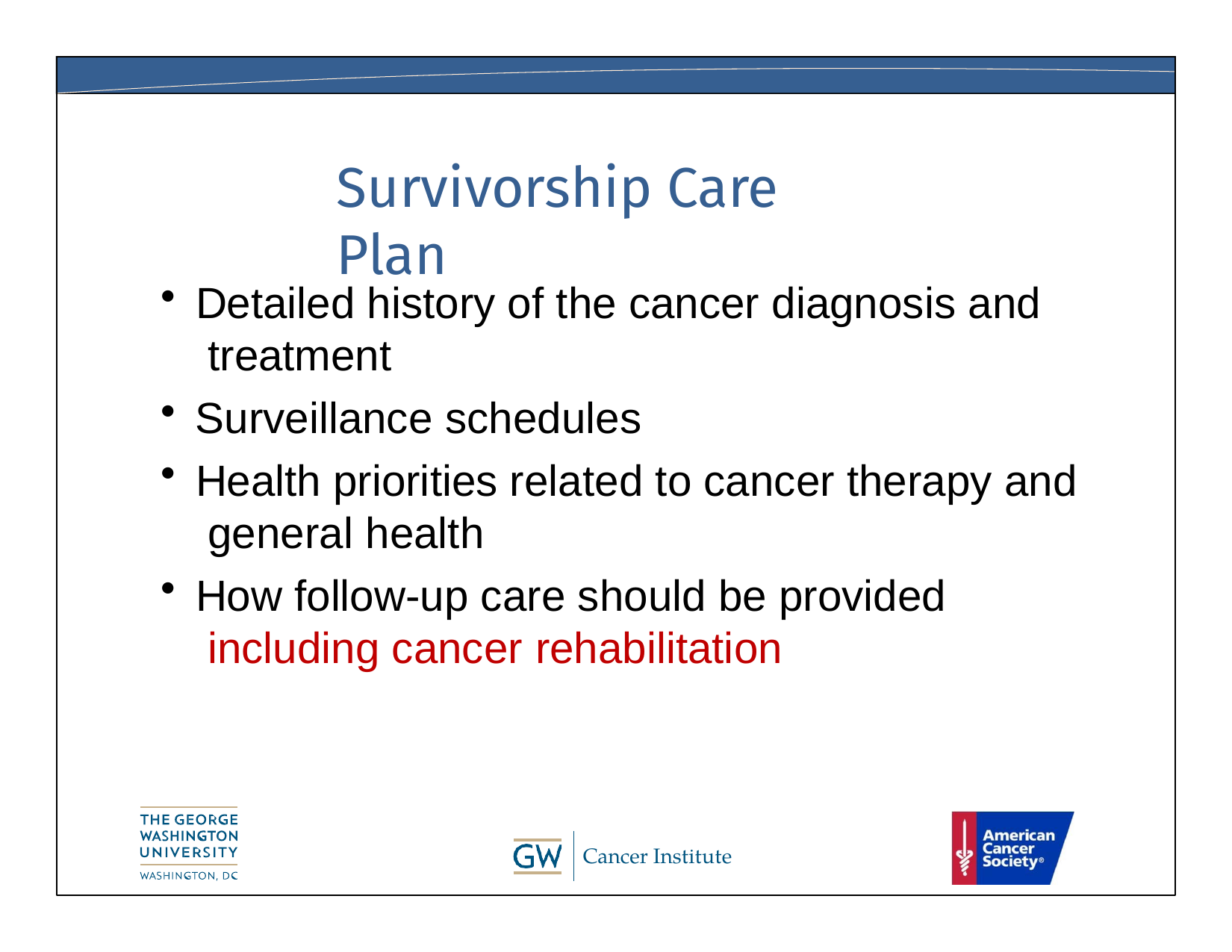

# Survivorship Care Plan
Detailed history of the cancer diagnosis and  treatment
Surveillance schedules
Health priorities related to cancer therapy and  general health
How follow-up care should be provided  including cancer rehabilitation

Cancer Institute